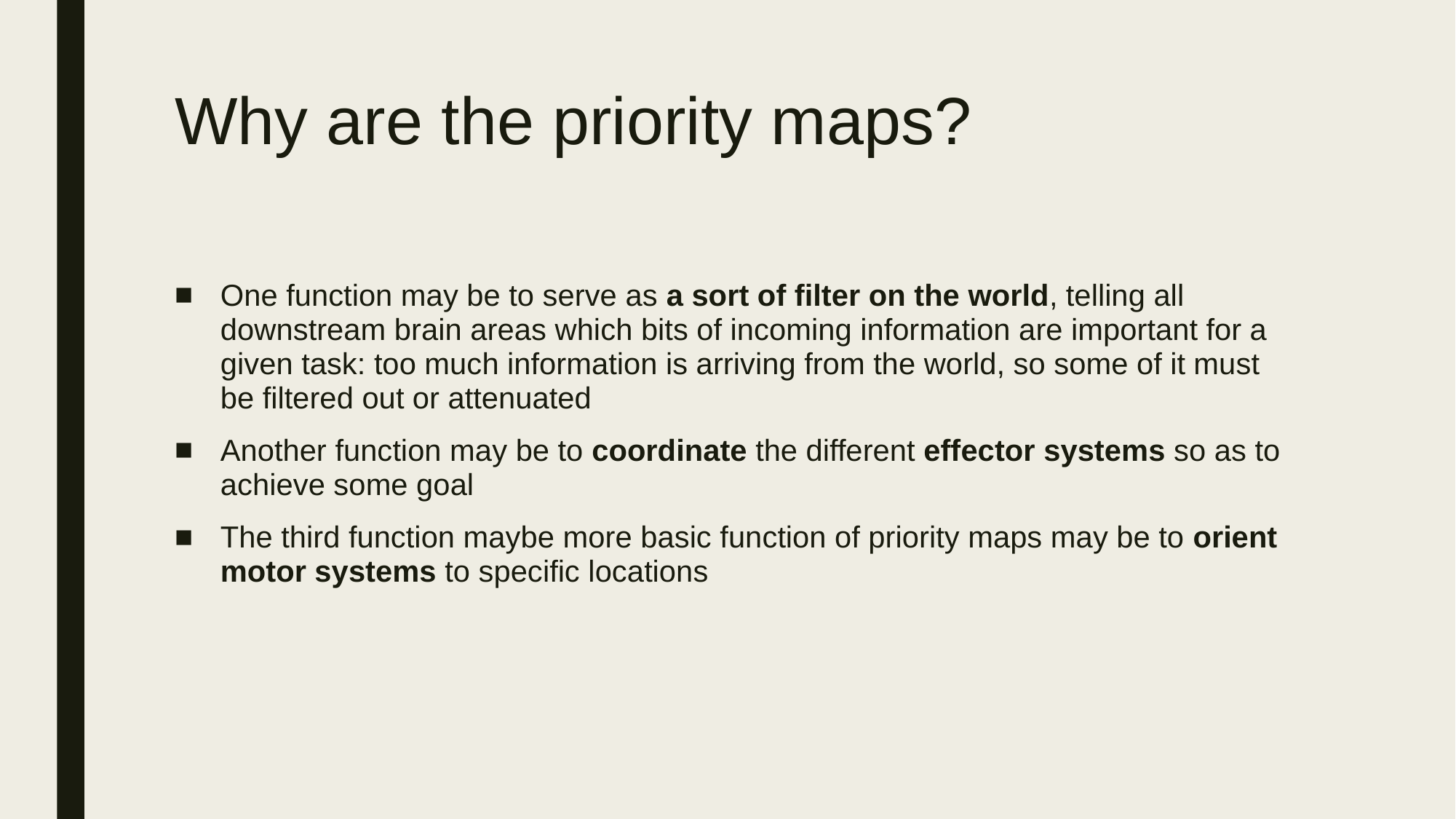

# Why are the priority maps?
One function may be to serve as a sort of filter on the world, telling all downstream brain areas which bits of incoming information are important for a given task: too much information is arriving from the world, so some of it must be filtered out or attenuated
Another function may be to coordinate the different effector systems so as to achieve some goal
The third function maybe more basic function of priority maps may be to orient motor systems to specific locations